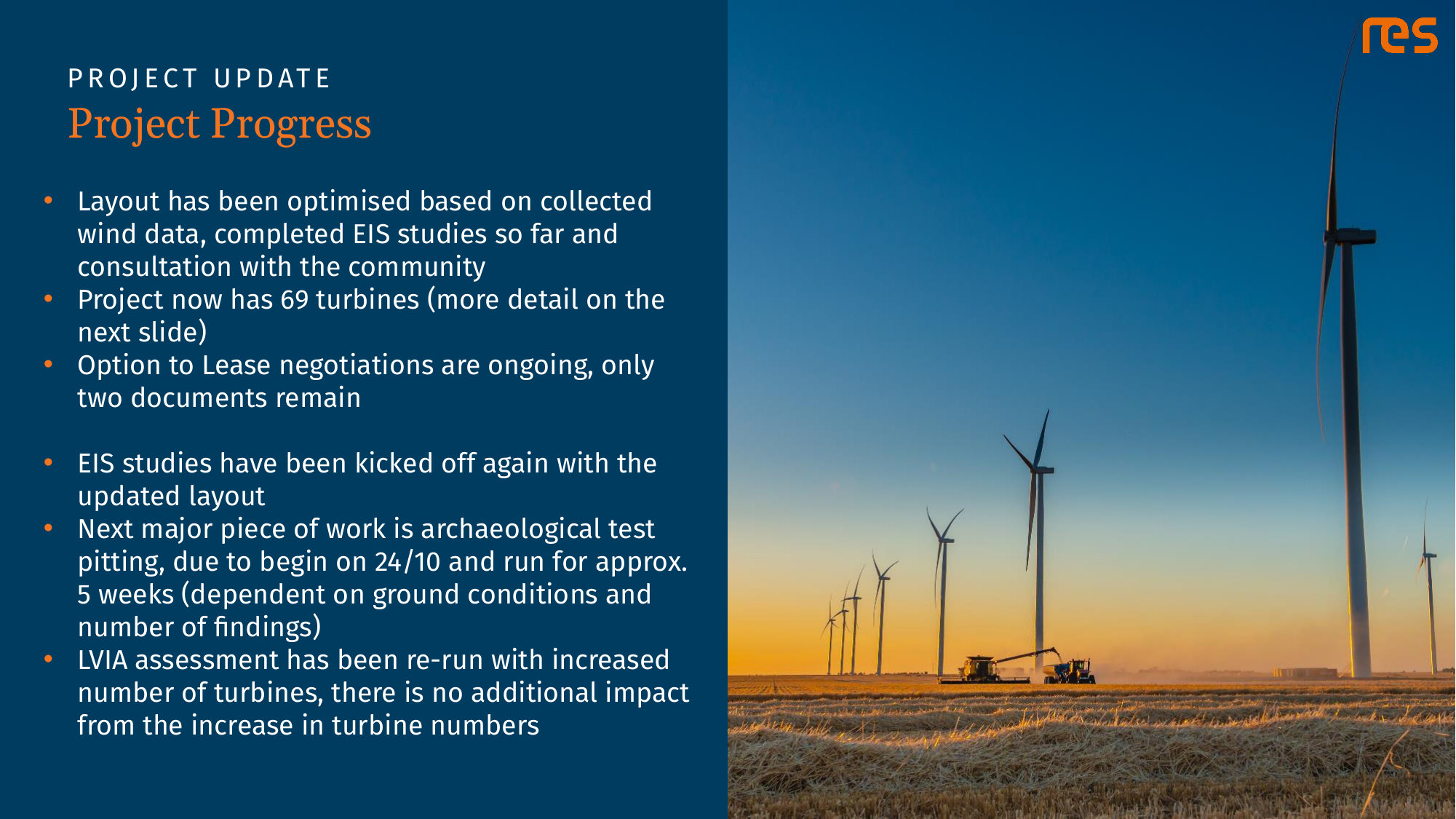

PROJECT UPDATE
Project Progress
Layout has been optimised based on collected wind data, completed EIS studies so far and consultation with the community
Project now has 69 turbines (more detail on the next slide)
Option to Lease negotiations are ongoing, only two documents remain

EIS studies have been kicked off again with the updated layout
Next major piece of work is archaeological test pitting, due to begin on 24/10 and run for approx. 5 weeks (dependent on ground conditions and number of findings)
LVIA assessment has been re-run with increased number of turbines, there is no additional impact from the increase in turbine numbers